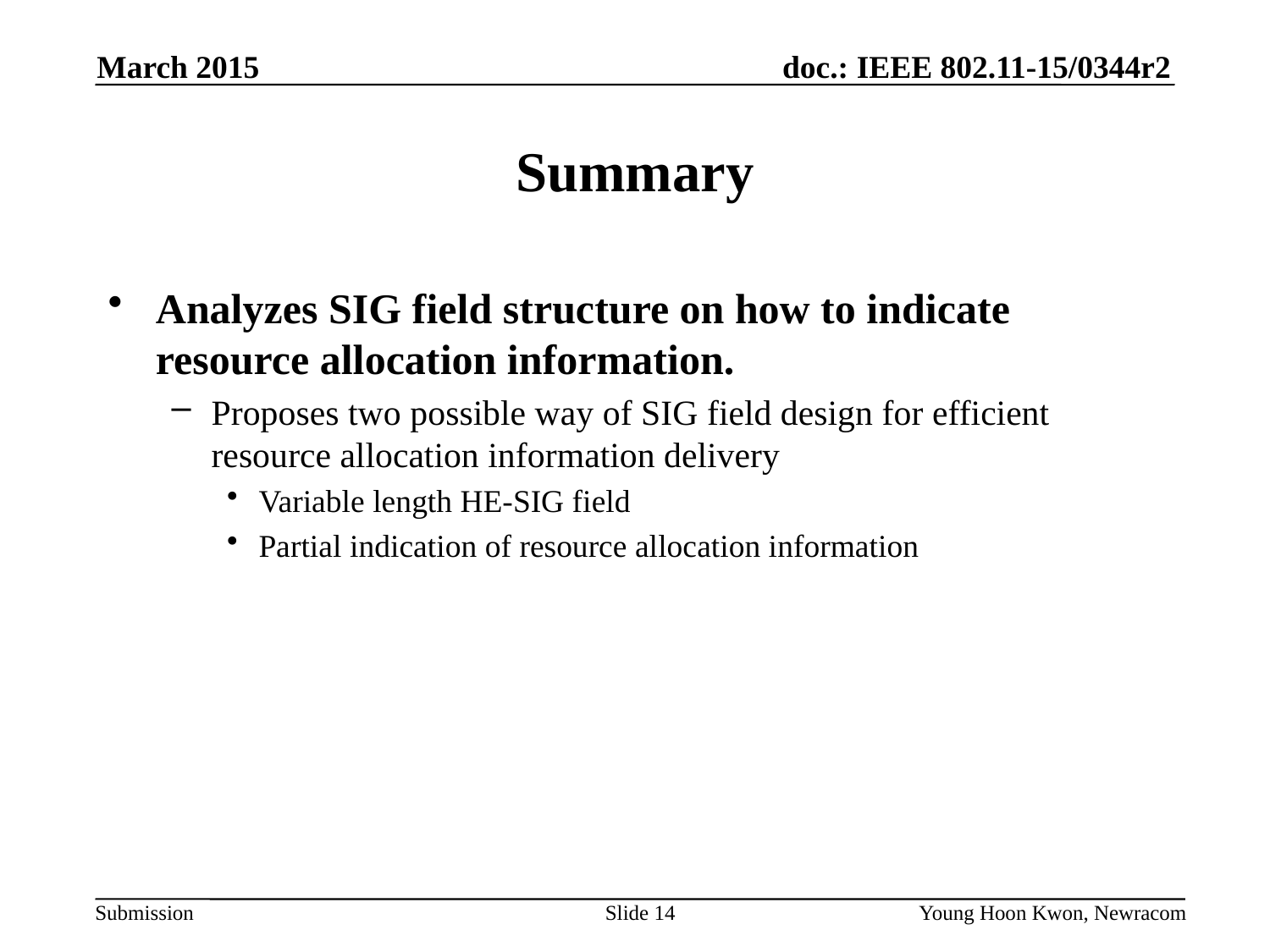

March 2015
# Summary
Analyzes SIG field structure on how to indicate resource allocation information.
Proposes two possible way of SIG field design for efficient resource allocation information delivery
Variable length HE-SIG field
Partial indication of resource allocation information

Slide 14
Young Hoon Kwon, Newracom